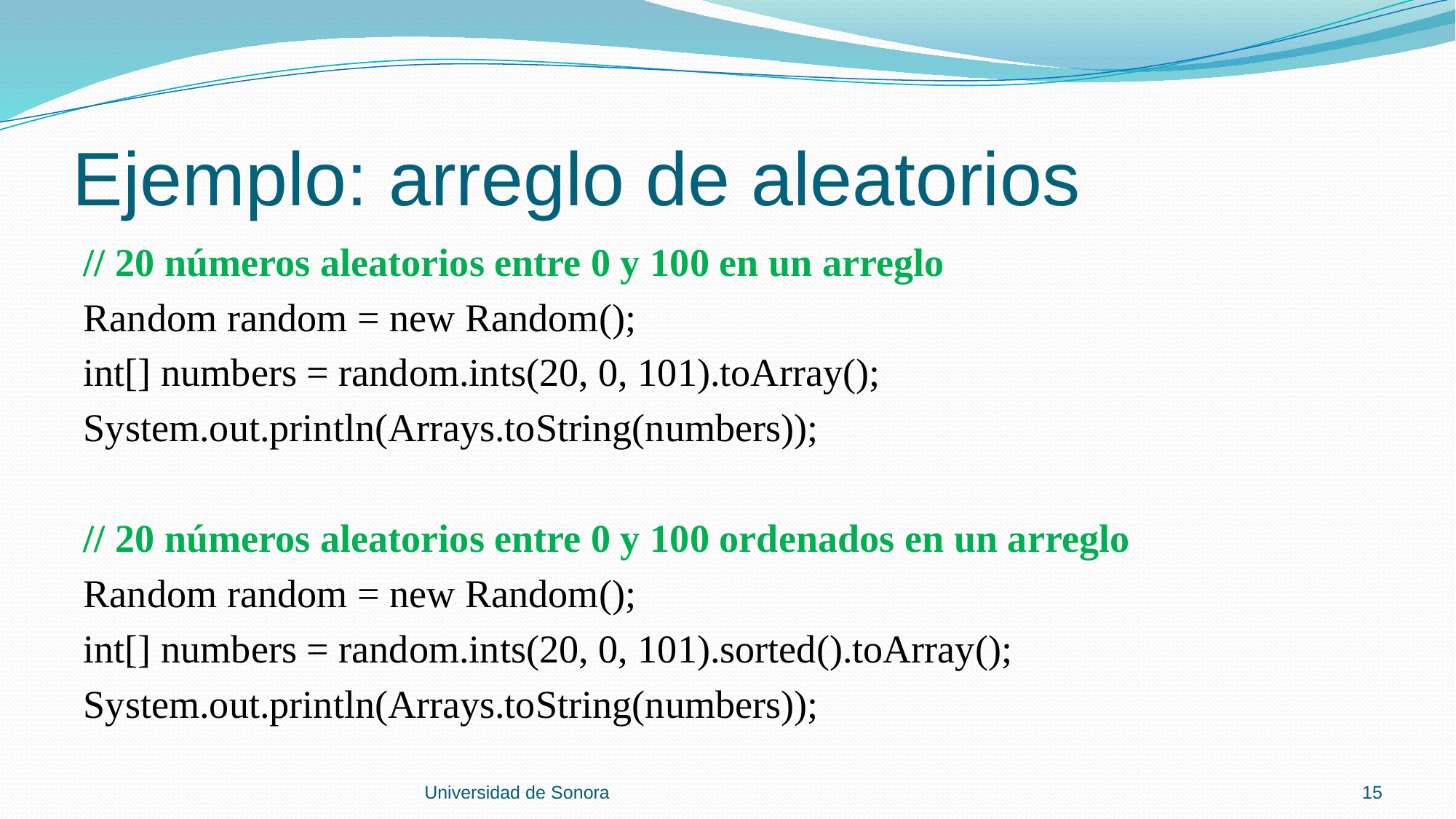

# Ejemplo: arreglo de aleatorios
// 20 números aleatorios entre 0 y 100 en un arreglo
Random random = new Random();
int[] numbers = random.ints(20, 0, 101).toArray();
System.out.println(Arrays.toString(numbers));

// 20 números aleatorios entre 0 y 100 ordenados en un arreglo
Random random = new Random();
int[] numbers = random.ints(20, 0, 101).sorted().toArray();
System.out.println(Arrays.toString(numbers));

Universidad de Sonora
15